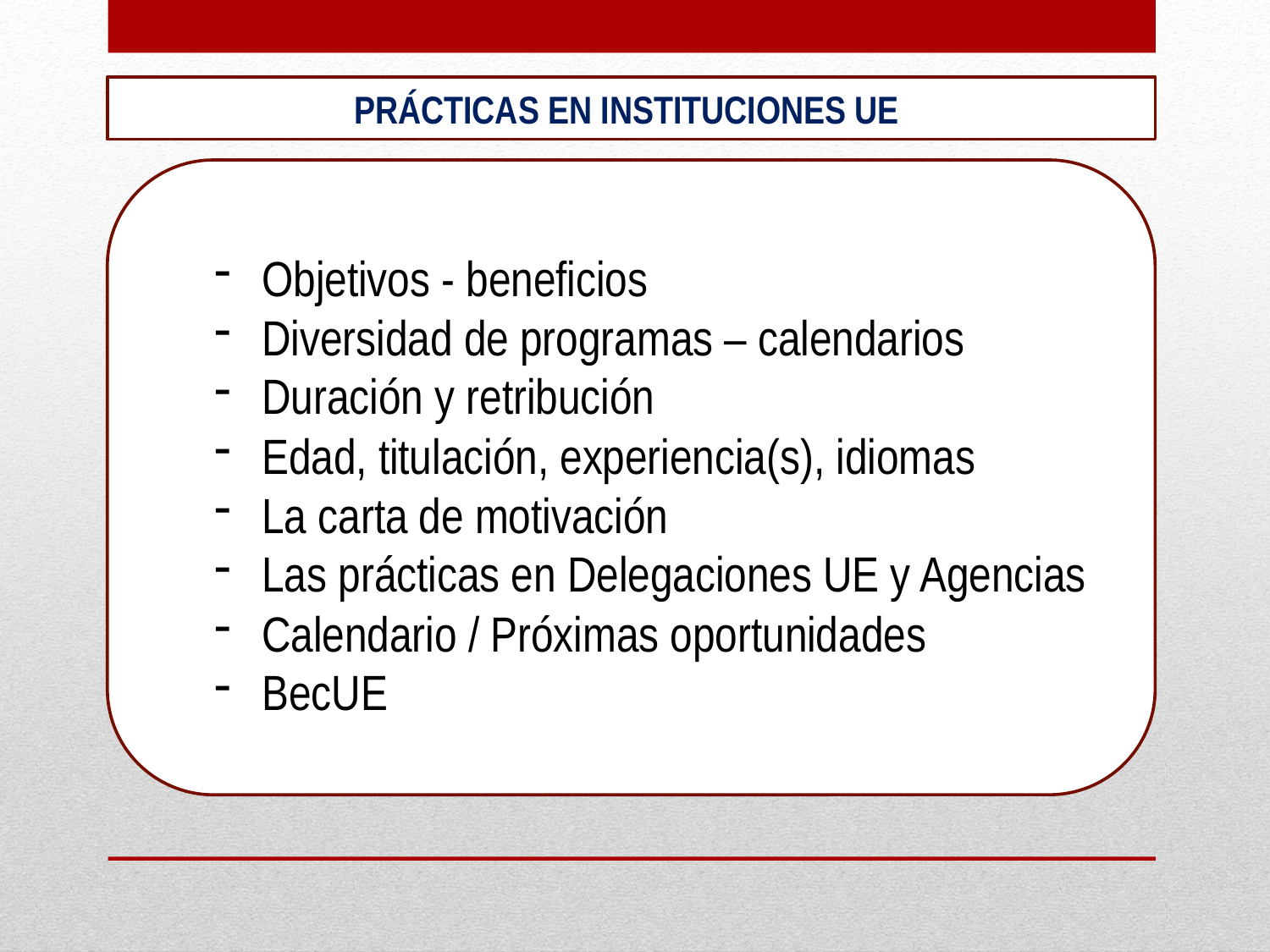

PRÁCTICAS EN INSTITUCIONES UE

Objetivos - beneficios
Diversidad de programas – calendarios
Duración y retribución
Edad, titulación, experiencia(s), idiomas
La carta de motivación
Las prácticas en Delegaciones UE y Agencias
Calendario / Próximas oportunidades
BecUE